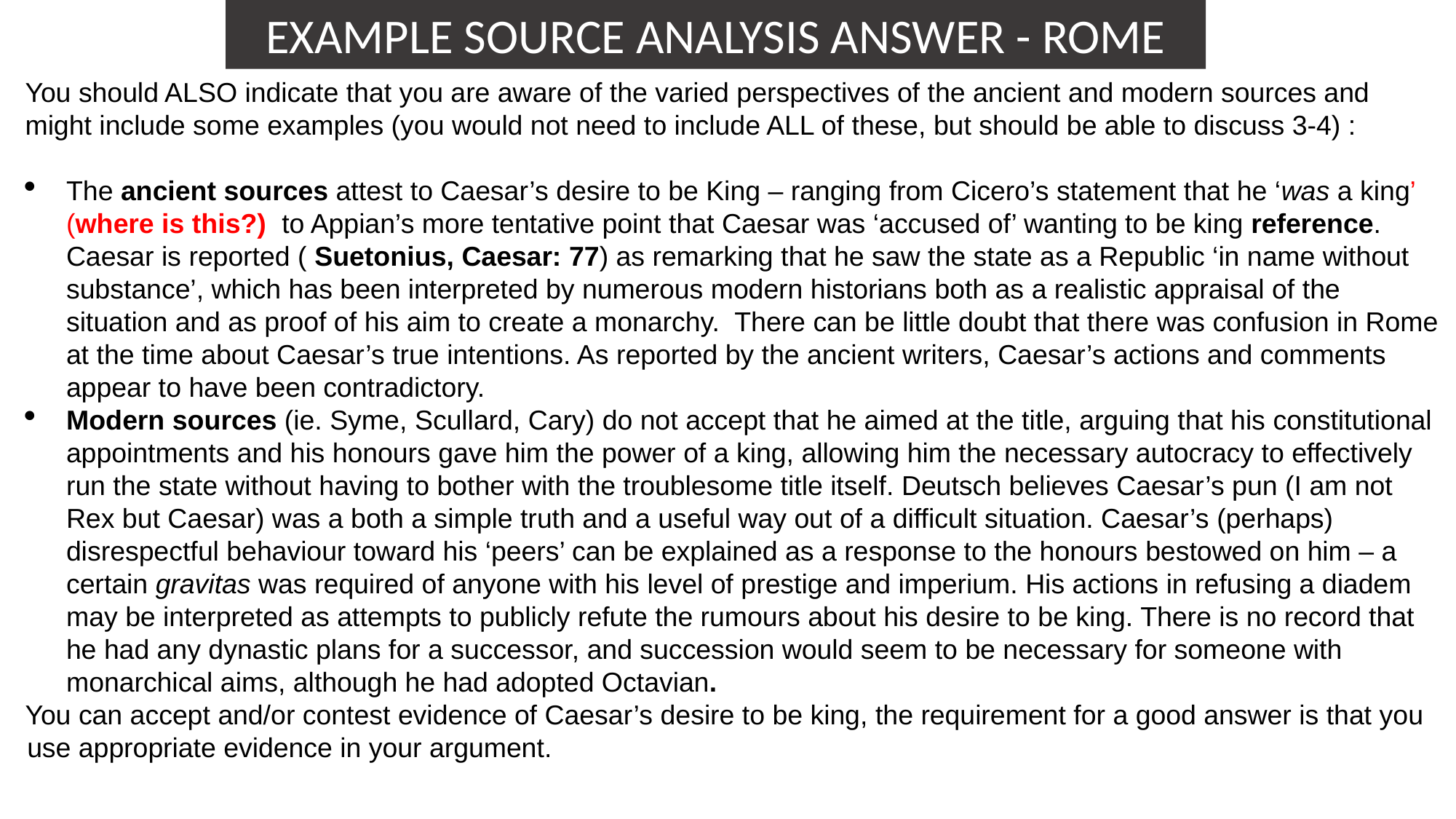

EXAMPLE SOURCE ANALYSIS ANSWER - ROME
You should ALSO indicate that you are aware of the varied perspectives of the ancient and modern sources and might include some examples (you would not need to include ALL of these, but should be able to discuss 3-4) :

The ancient sources attest to Caesar’s desire to be King – ranging from Cicero’s statement that he ‘was a king’ (where is this?)  to Appian’s more tentative point that Caesar was ‘accused of’ wanting to be king reference. Caesar is reported ( Suetonius, Caesar: 77) as remarking that he saw the state as a Republic ‘in name without substance’, which has been interpreted by numerous modern historians both as a realistic appraisal of the situation and as proof of his aim to create a monarchy.  There can be little doubt that there was confusion in Rome at the time about Caesar’s true intentions. As reported by the ancient writers, Caesar’s actions and comments appear to have been contradictory.
Modern sources (ie. Syme, Scullard, Cary) do not accept that he aimed at the title, arguing that his constitutional appointments and his honours gave him the power of a king, allowing him the necessary autocracy to effectively run the state without having to bother with the troublesome title itself. Deutsch believes Caesar’s pun (I am not Rex but Caesar) was a both a simple truth and a useful way out of a difficult situation. Caesar’s (perhaps) disrespectful behaviour toward his ‘peers’ can be explained as a response to the honours bestowed on him – a certain gravitas was required of anyone with his level of prestige and imperium. His actions in refusing a diadem may be interpreted as attempts to publicly refute the rumours about his desire to be king. There is no record that he had any dynastic plans for a successor, and succession would seem to be necessary for someone with monarchical aims, although he had adopted Octavian.
You can accept and/or contest evidence of Caesar’s desire to be king, the requirement for a good answer is that you use appropriate evidence in your argument.